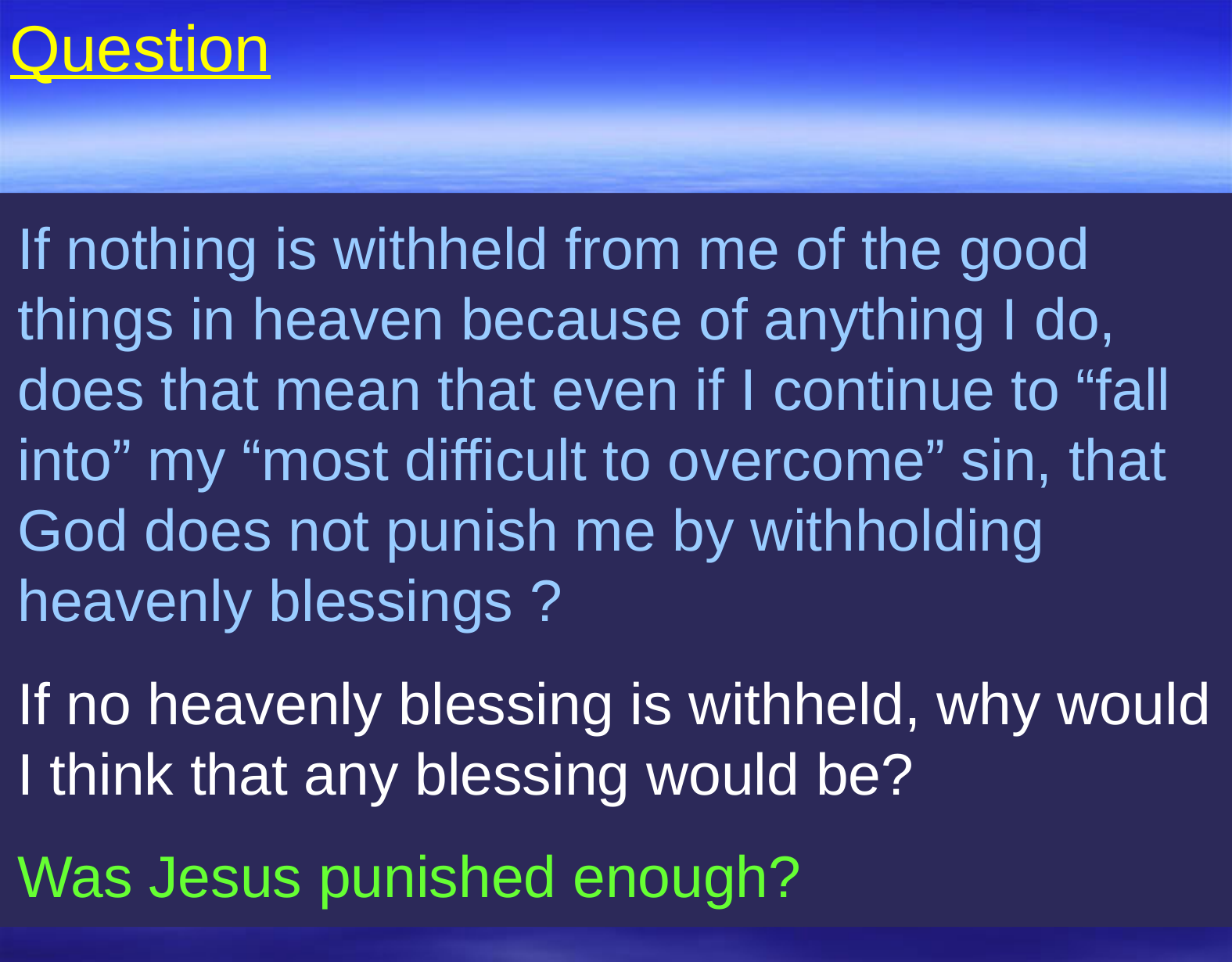

Question
If nothing is withheld from me of the good things in heaven because of anything I do, does that mean that even if I continue to “fall into” my “most difficult to overcome” sin, that God does not punish me by withholding heavenly blessings ?
If no heavenly blessing is withheld, why would I think that any blessing would be?
Was Jesus punished enough?